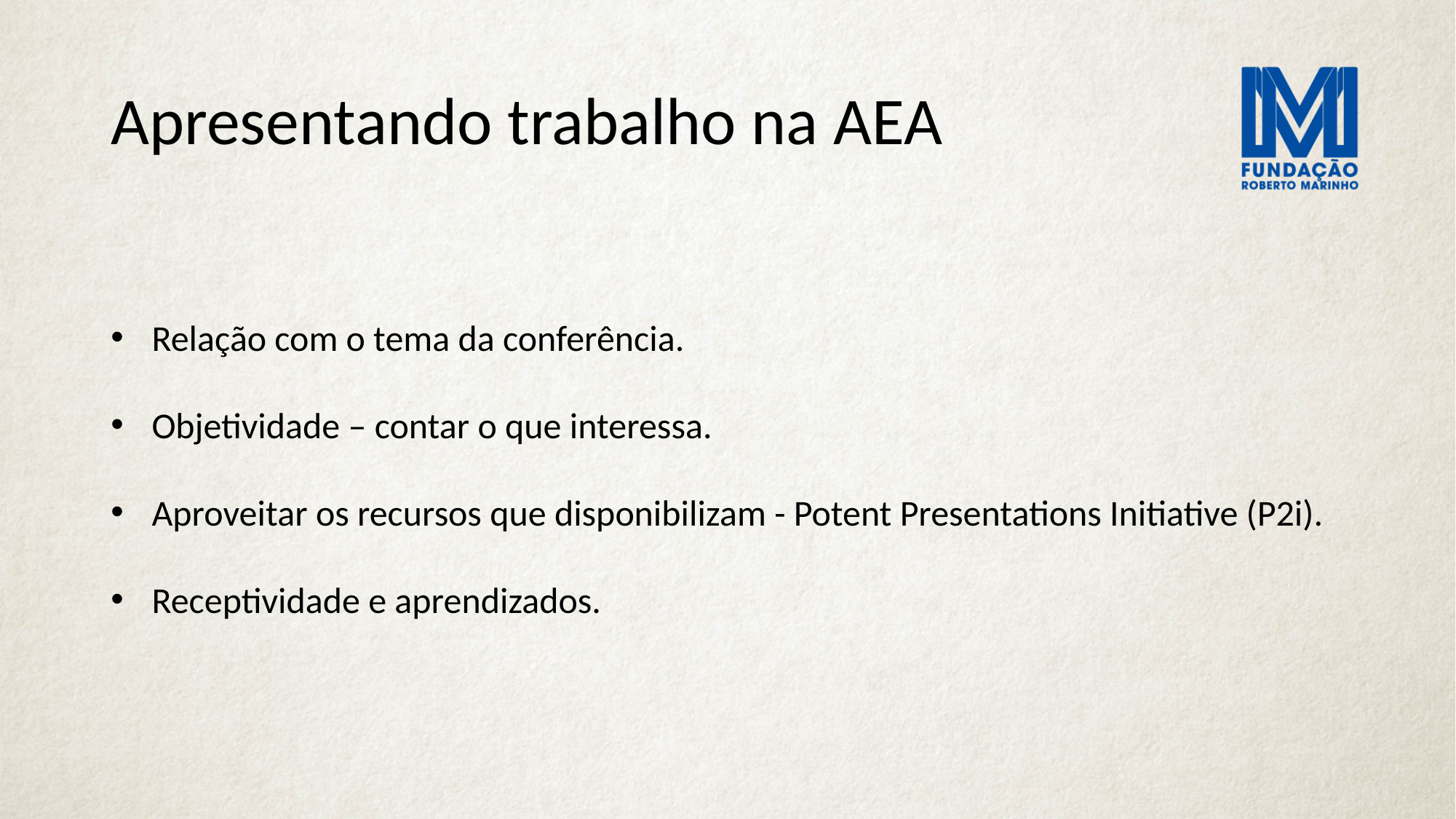

# Apresentando trabalho na AEA
Relação com o tema da conferência.

Objetividade – contar o que interessa.

Aproveitar os recursos que disponibilizam - Potent Presentations Initiative (P2i).

Receptividade e aprendizados.